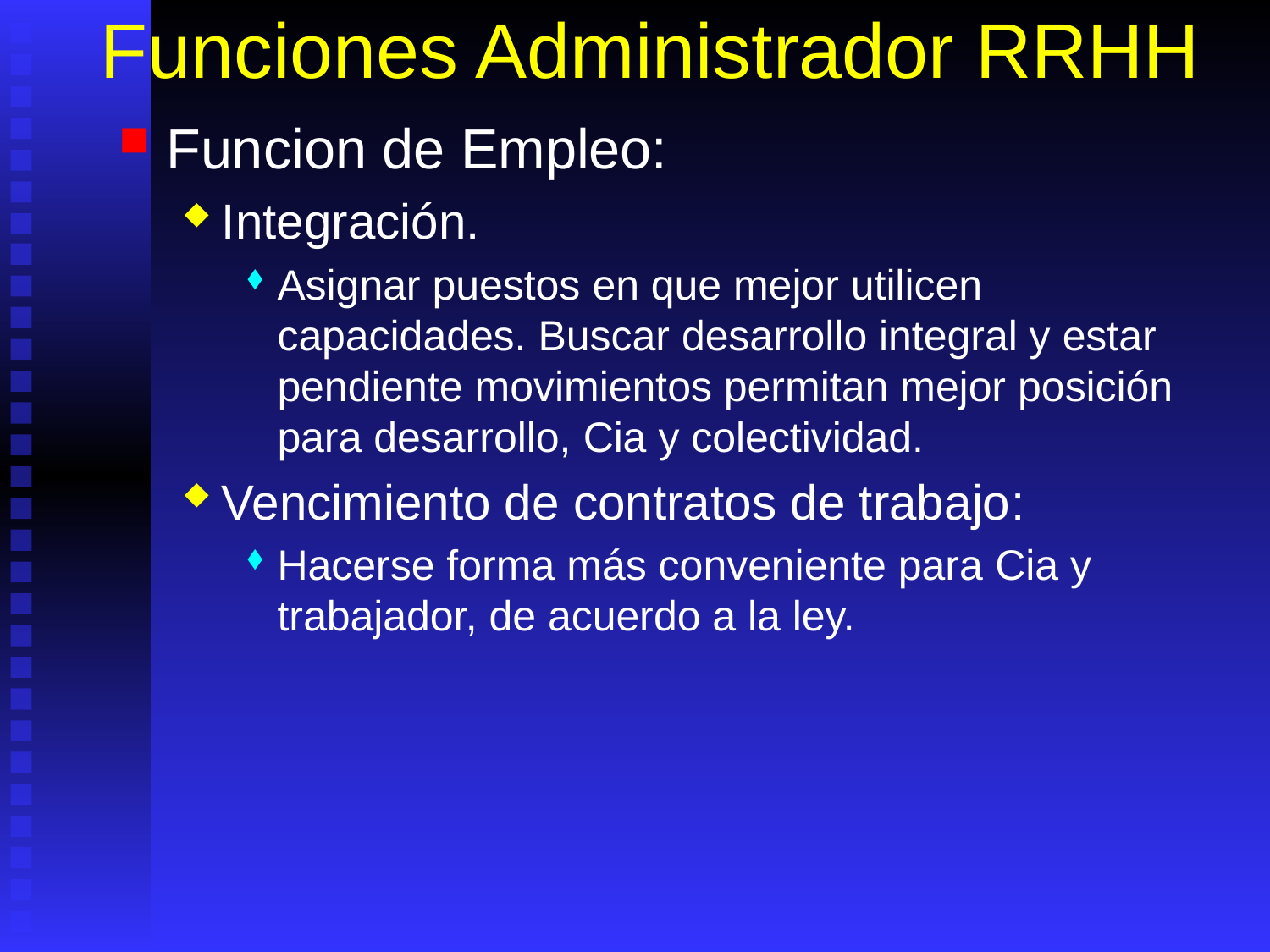

# Funciones Administrador RRHH
Funcion de Empleo:
Integración.
Asignar puestos en que mejor utilicen capacidades. Buscar desarrollo integral y estar pendiente movimientos permitan mejor posición para desarrollo, Cia y colectividad.
Vencimiento de contratos de trabajo:
Hacerse forma más conveniente para Cia y trabajador, de acuerdo a la ley.